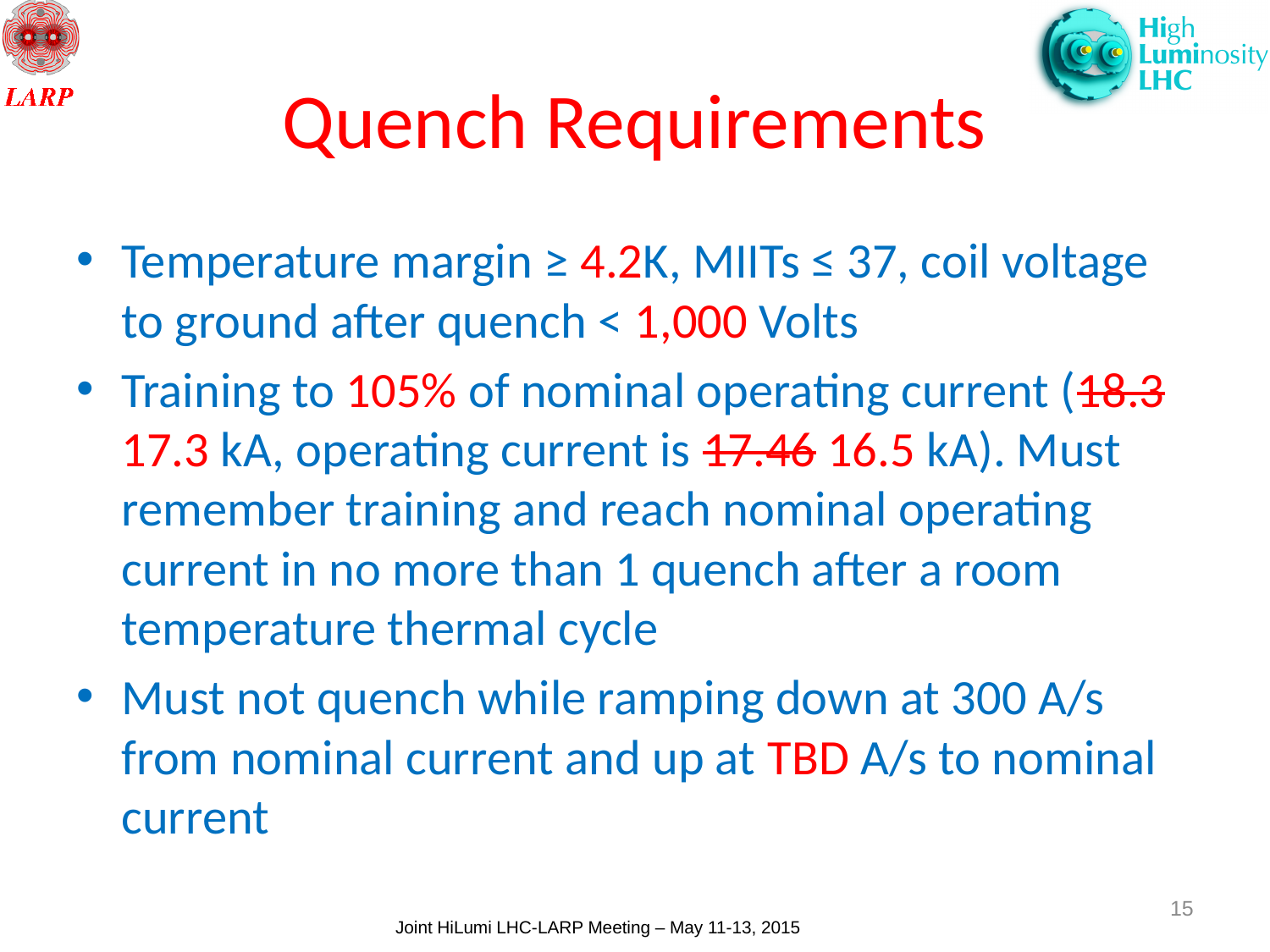

# Quench Requirements
Temperature margin ≥ 4.2K, MIITs ≤ 37, coil voltage to ground after quench < 1,000 Volts
Training to 105% of nominal operating current (18.3 17.3 kA, operating current is 17.46 16.5 kA). Must remember training and reach nominal operating current in no more than 1 quench after a room temperature thermal cycle
Must not quench while ramping down at 300 A/s from nominal current and up at TBD A/s to nominal current
15